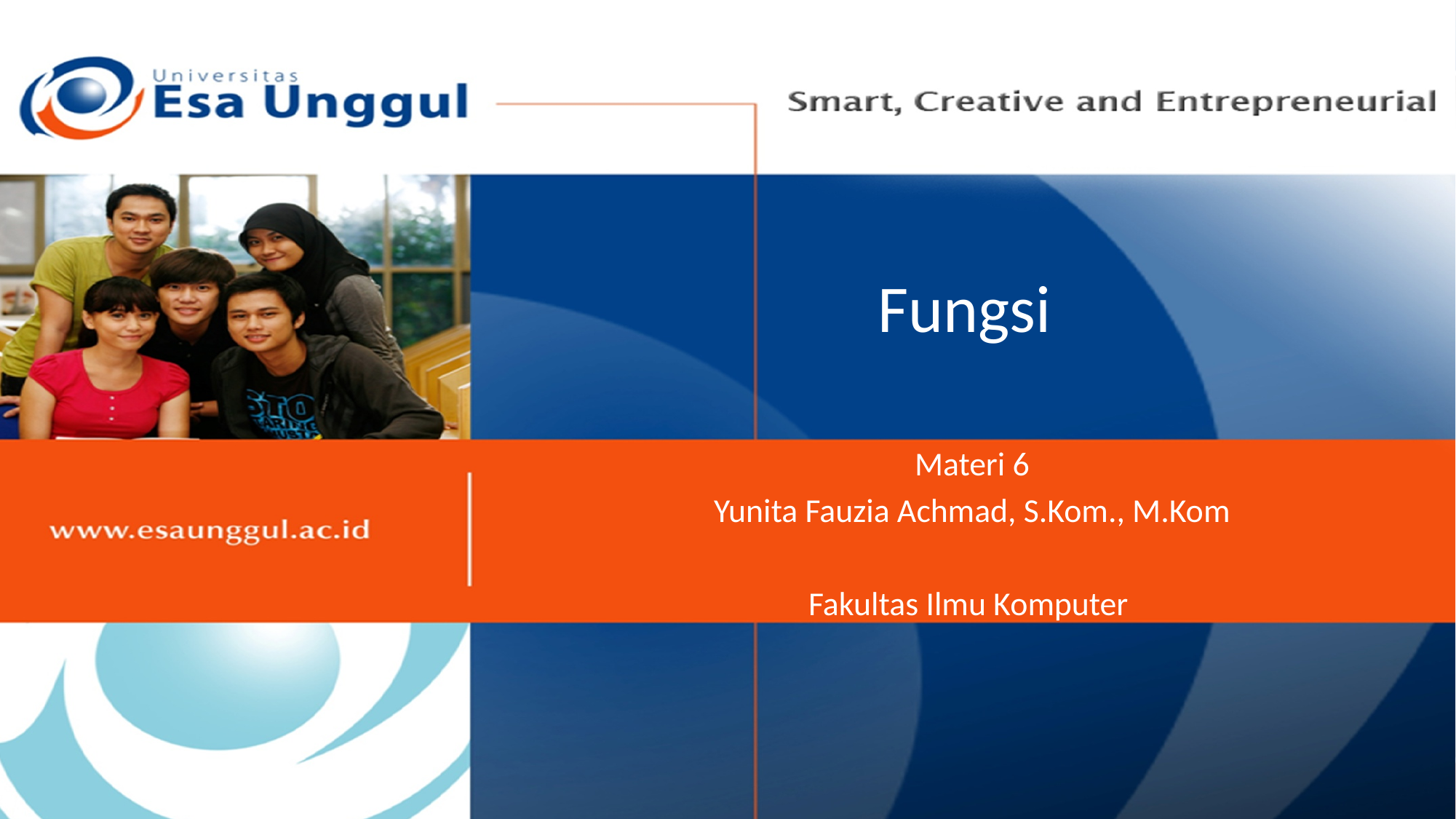

# Fungsi
Materi 6
Yunita Fauzia Achmad, S.Kom., M.Kom

Fakultas Ilmu Komputer